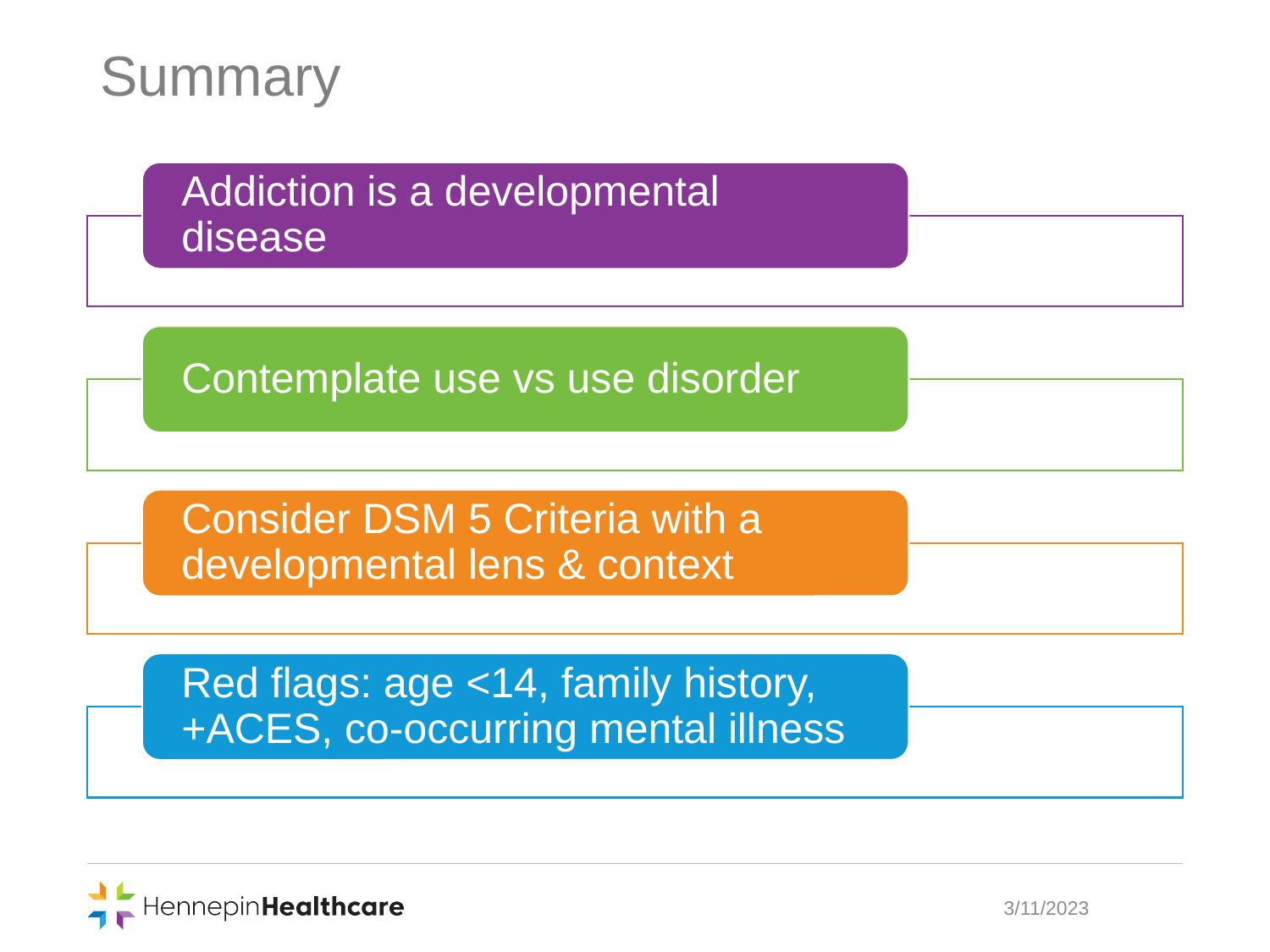

# Summary
Addiction is a developmental disease
Contemplate use vs use disorder
Consider DSM 5 Criteria with a developmental lens & context
Red flags: age <14, family history, +ACES, co-occurring mental illness
3/11/2023